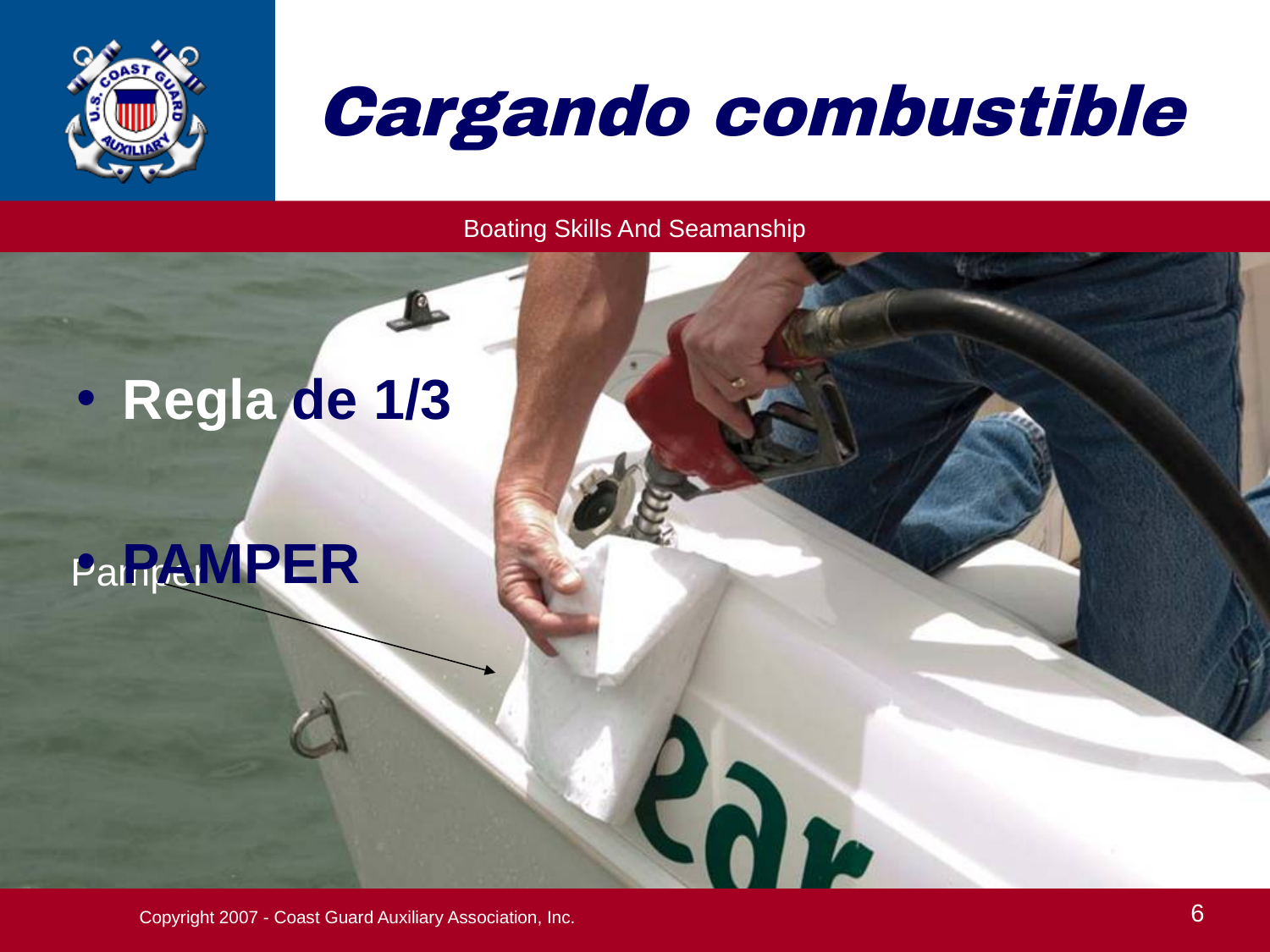

Cargando combustible

Pamper

Regla de 1/3

PAMPER

Copyright 2007 - Coast Guard Auxiliary Association, Inc.
6